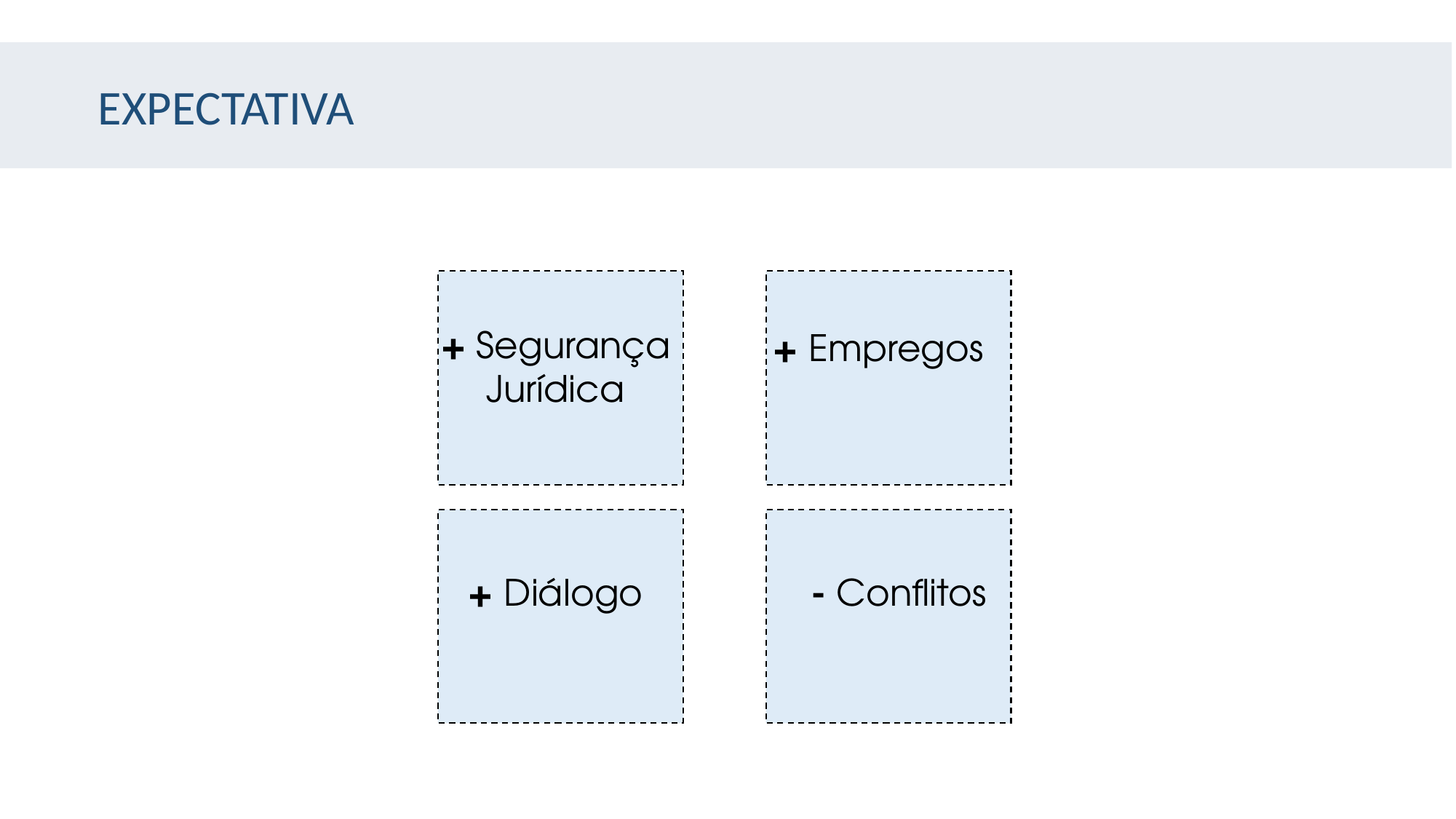

EXPECTATIVA

+ Segurança Jurídica
+ Empregos

+ Diálogo
- Conflitos